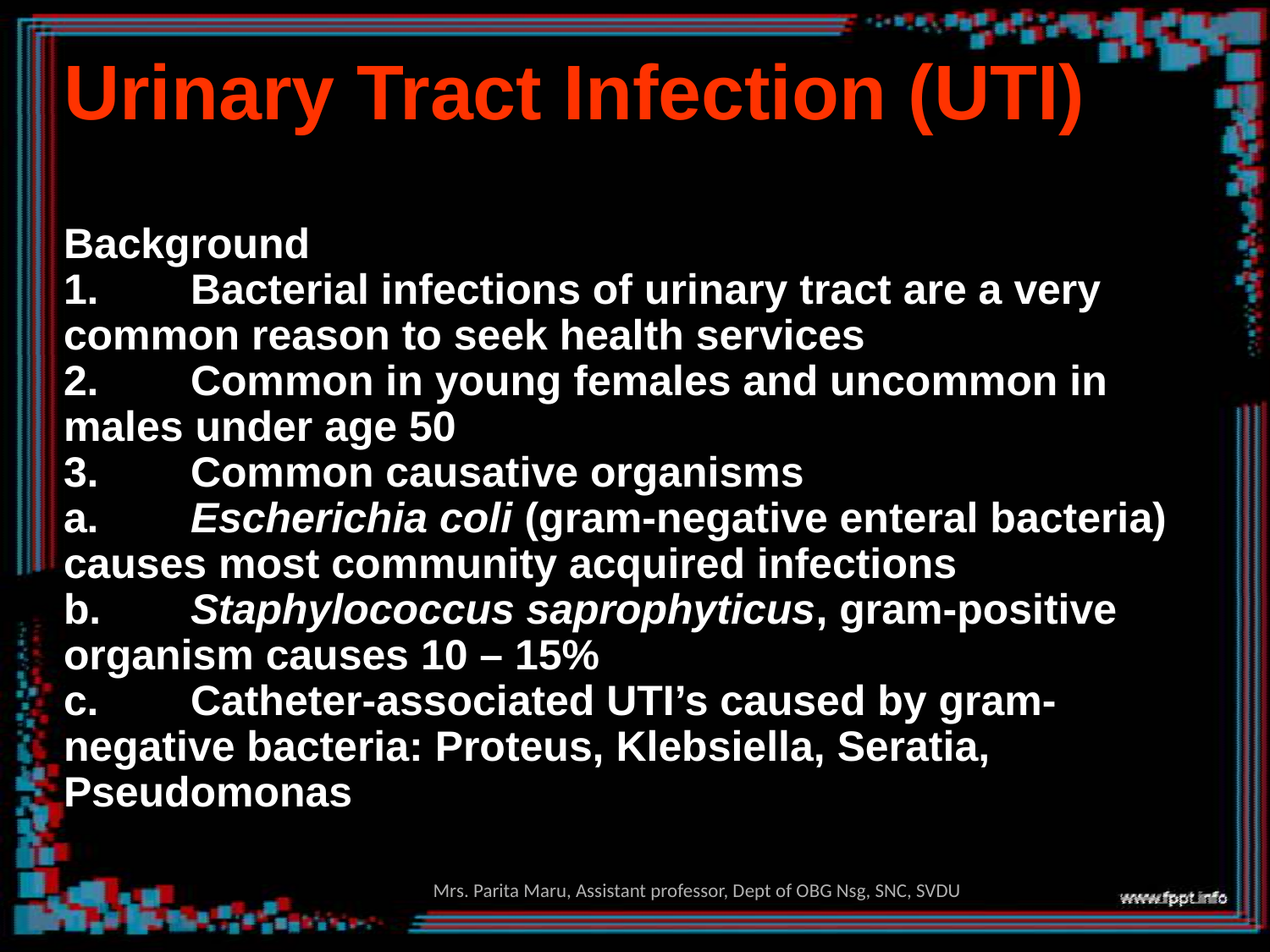

# Urinary Tract Infection (UTI)
Background
1.	Bacterial infections of urinary tract are a very common reason to seek health services
2.	Common in young females and uncommon in males under age 50
3.	Common causative organisms
a.	Escherichia coli (gram-negative enteral bacteria) causes most community acquired infections
b.	Staphylococcus saprophyticus, gram-positive organism causes 10 – 15%
c.	Catheter-associated UTI’s caused by gram-negative bacteria: Proteus, Klebsiella, Seratia, Pseudomonas
Mrs. Parita Maru, Assistant professor, Dept of OBG Nsg, SNC, SVDU